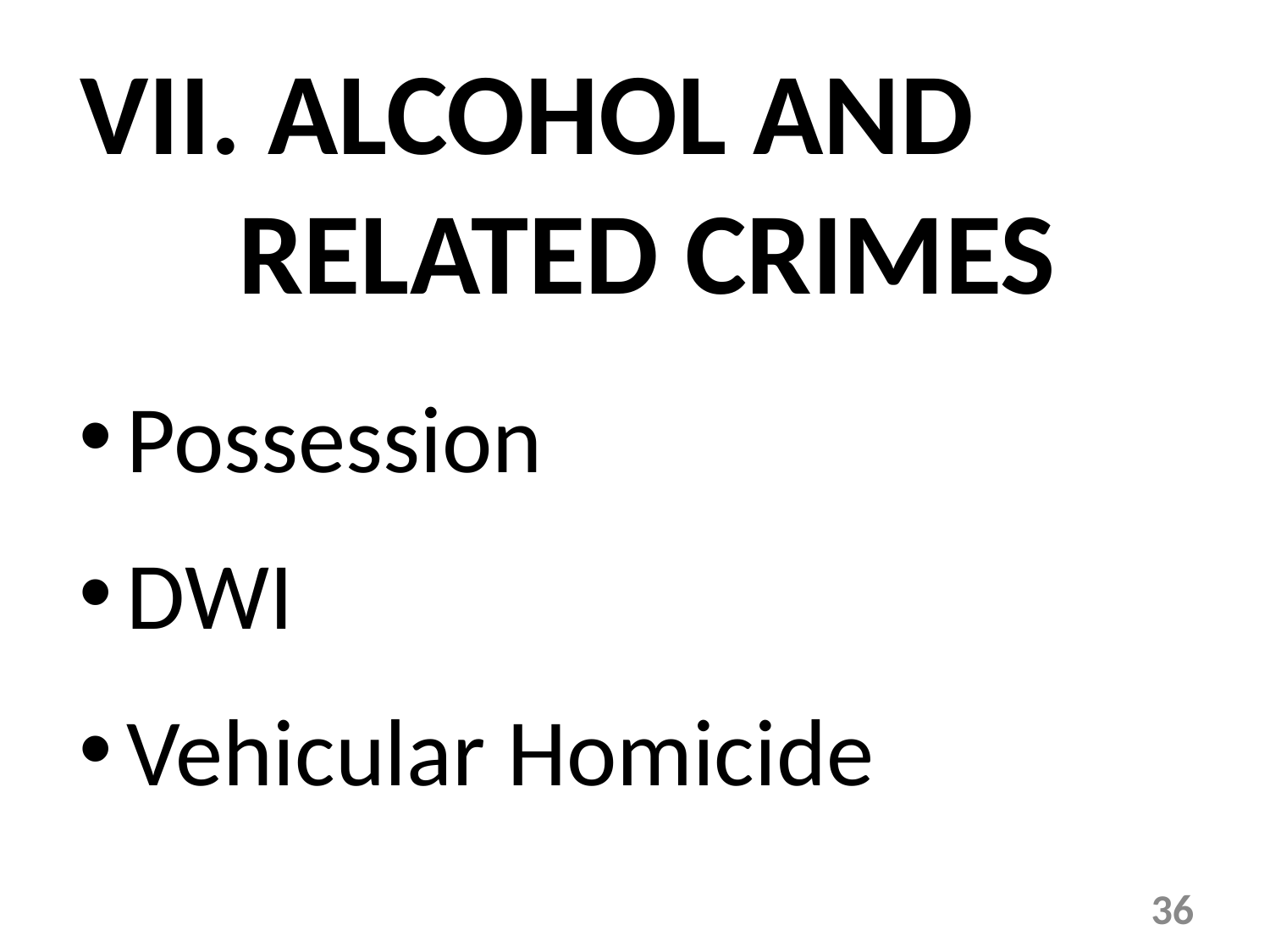

ALCOHOL AND RELATED CRIMES

Possession
DWI
Vehicular Homicide
36